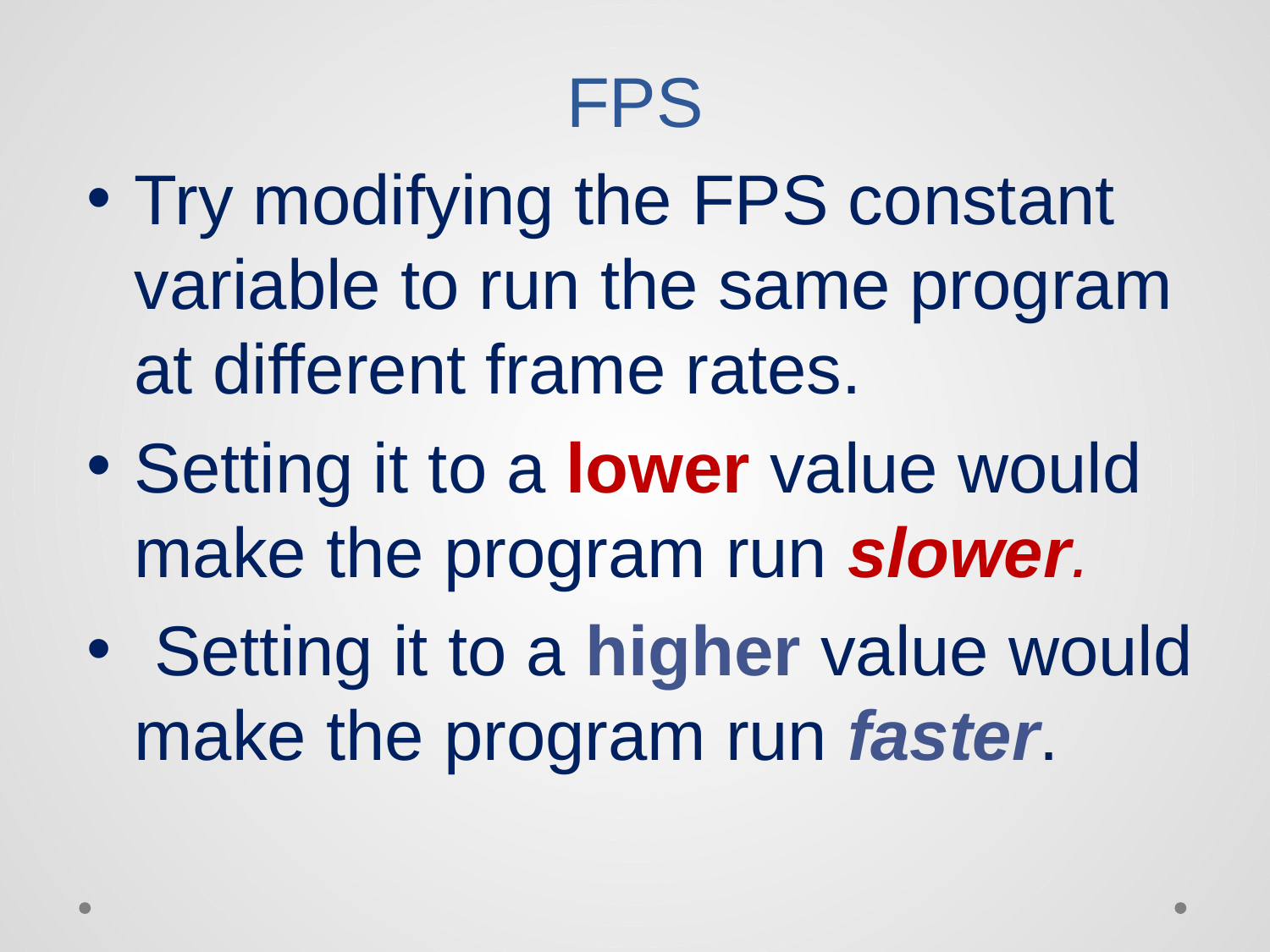

# FPS
Try modifying the FPS constant variable to run the same program at different frame rates.
Setting it to a lower value would make the program run slower.
 Setting it to a higher value would make the program run faster.